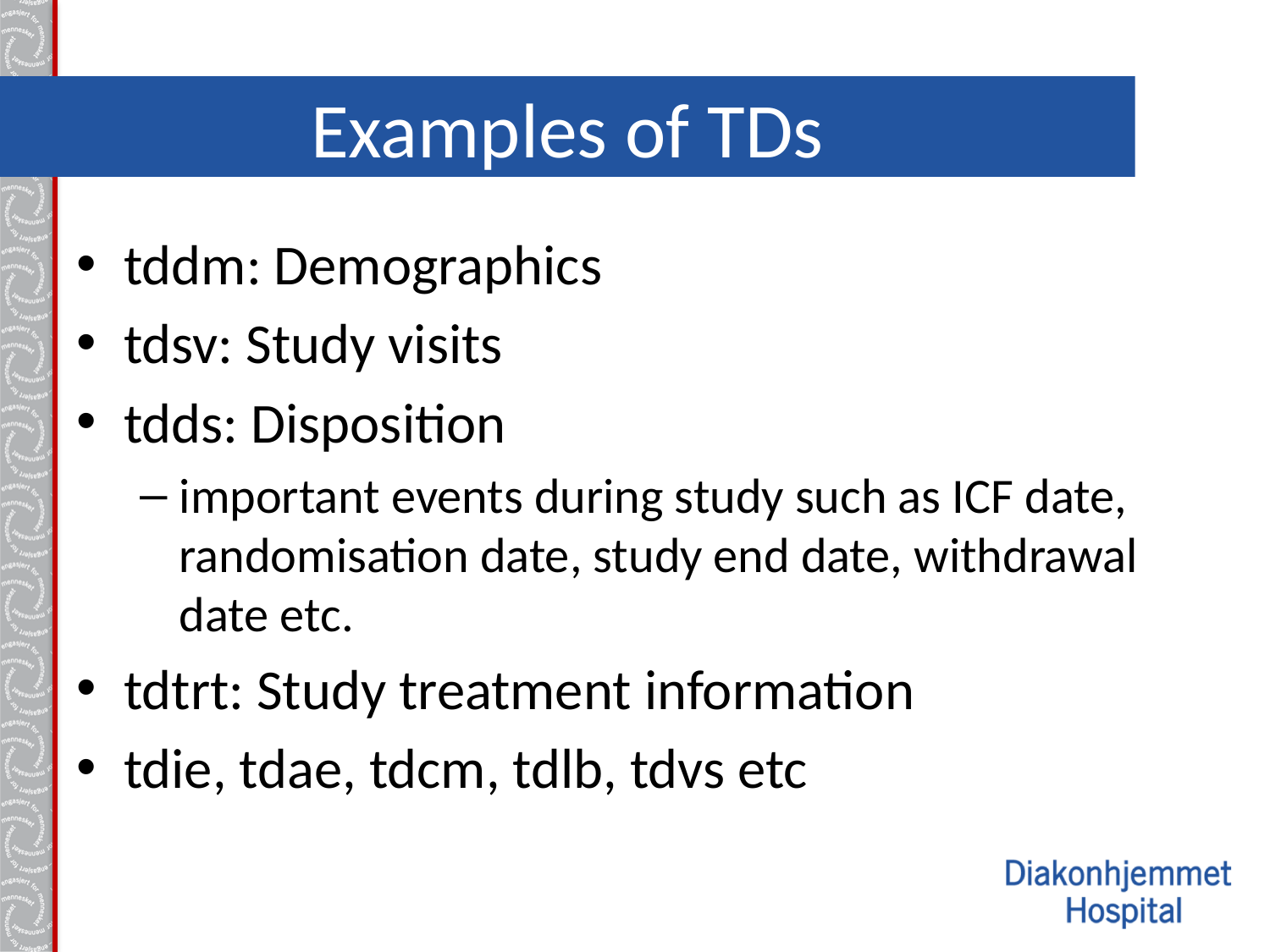

# Examples of TDs
tddm: Demographics
tdsv: Study visits
tdds: Disposition
important events during study such as ICF date, randomisation date, study end date, withdrawal date etc.
tdtrt: Study treatment information
tdie, tdae, tdcm, tdlb, tdvs etc